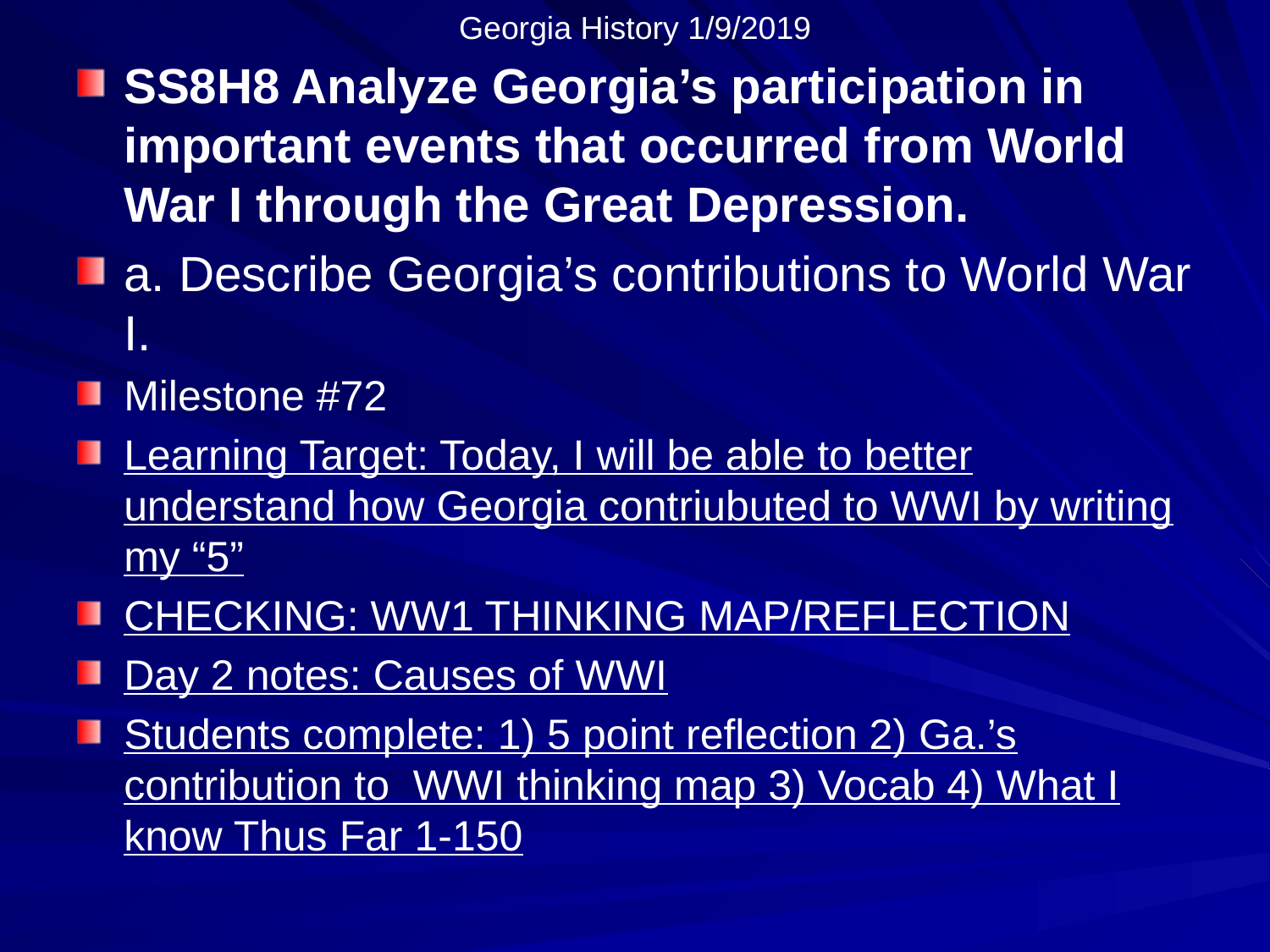

# Georgia History 1/9/2019
SS8H8 Analyze Georgia’s participation in important events that occurred from World War I through the Great Depression.
a. Describe Georgia’s contributions to World War I.
Milestone #72
Learning Target: Today, I will be able to better understand how Georgia contriubuted to WWI by writing my “5”
CHECKING: WW1 THINKING MAP/REFLECTION
Day 2 notes: Causes of WWI
Students complete: 1) 5 point reflection 2) Ga.’s contribution to  WWI thinking map 3) Vocab 4) What I know Thus Far 1-150